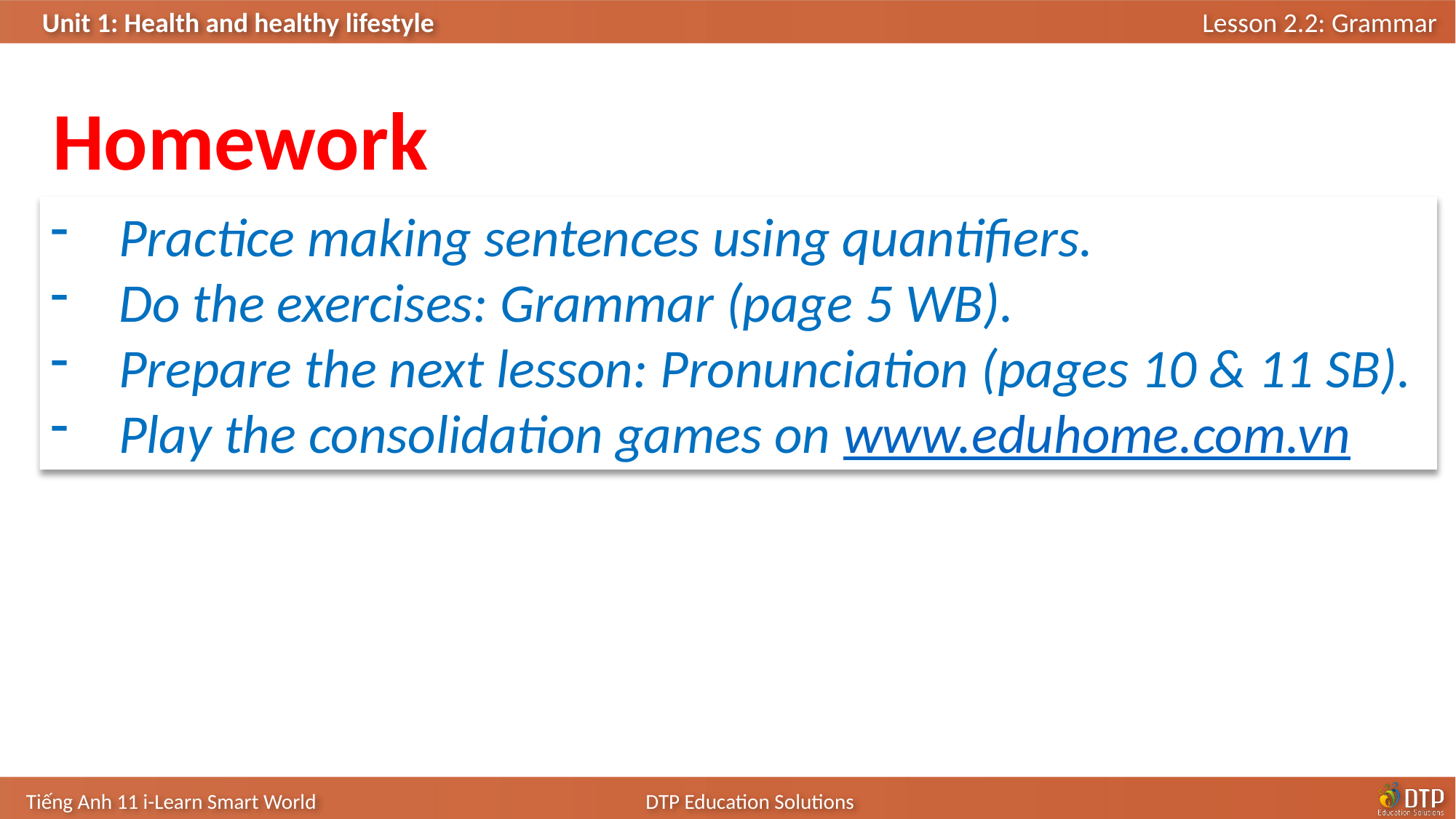

Homework
Practice making sentences using quantifiers.
Do the exercises: Grammar (page 5 WB).
Prepare the next lesson: Pronunciation (pages 10 & 11 SB).
Play the consolidation games on www.eduhome.com.vn